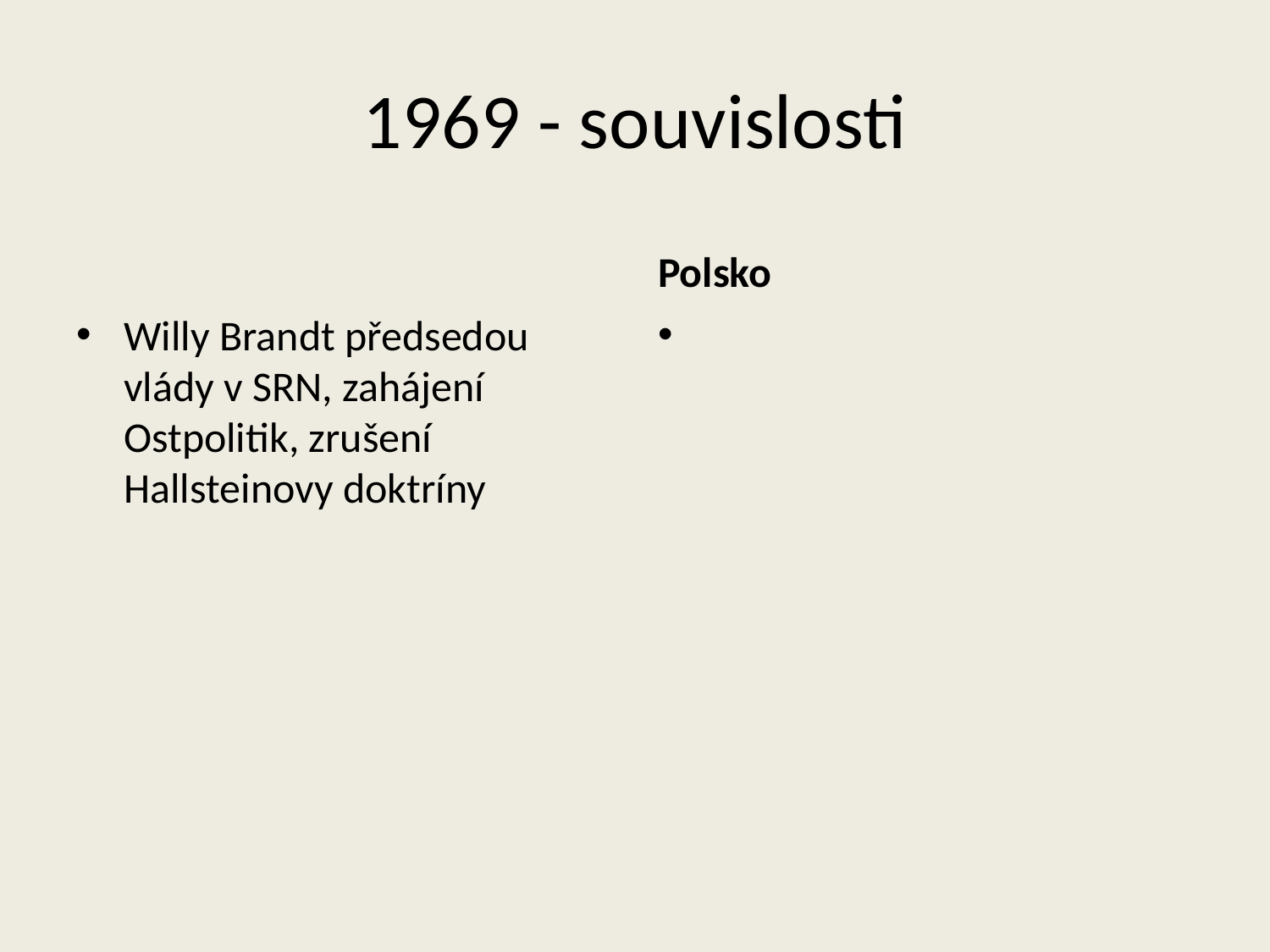

# 1969 - souvislosti

Polsko
Willy Brandt předsedou vlády v SRN, zahájení Ostpolitik, zrušení Hallsteinovy doktríny